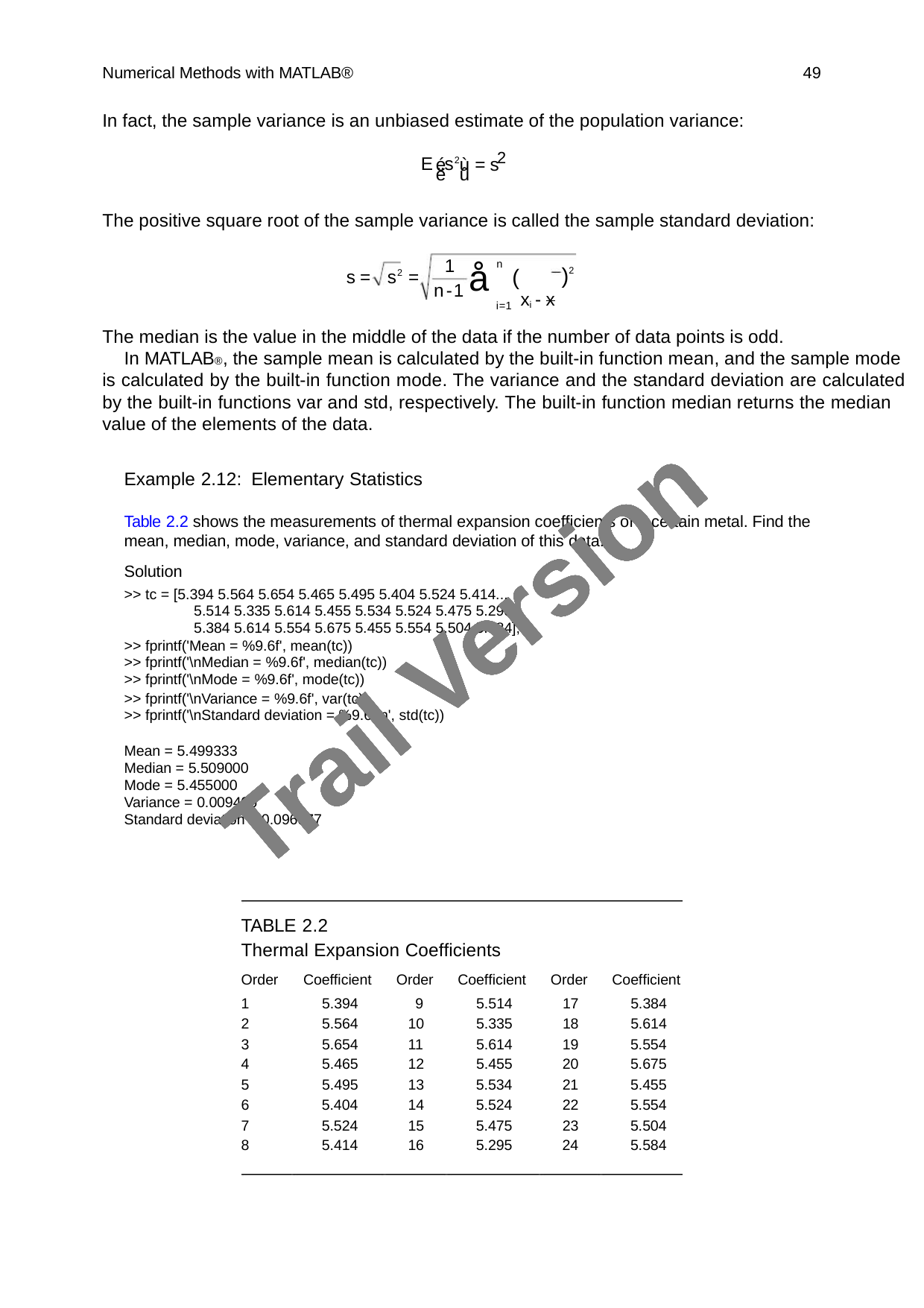

49
Numerical Methods with MATLAB®
In fact, the sample variance is an unbiased estimate of the population variance:
é
ù = s
E s2
2
ë
û
The positive square root of the sample variance is called the sample standard deviation:
å
i=1

1
-1
n
)2
xi - x

(
s = s2 =
n
The median is the value in the middle of the data if the number of data points is odd.
In MATLAB®, the sample mean is calculated by the built-in function mean, and the sample mode
is calculated by the built-in function mode. The variance and the standard deviation are calculated
by the built-in functions var and std, respectively. The built-in function median returns the median
value of the elements of the data.
Example 2.12: Elementary Statistics
Table 2.2 shows the measurements of thermal expansion coefﬁcients of a certain metal. Find the
mean, median, mode, variance, and standard deviation of this data.
Solution
>> tc = [5.394 5.564 5.654 5.465 5.495 5.404 5.524 5.414...
5.514 5.335 5.614 5.455 5.534 5.524 5.475 5.295...
5.384 5.614 5.554 5.675 5.455 5.554 5.504 5.584];
>> fprintf('Mean = %9.6f', mean(tc))
>> fprintf('\nMedian = %9.6f', median(tc))
>> fprintf('\nMode = %9.6f', mode(tc))
Trail Version
Trail Version
Trail Version
Trail Version
Trail Version
Trail Version
Trail Version
Trail Version
Trail Version
Trail Version
Trail Version
Trail Version
Trail Version
>> fprintf('\nVariance = %9.6f', var(tc))
>> fprintf('\nStandard deviation = %9.6f\n', std(tc))
Mean = 5.499333
Median = 5.509000
Mode = 5.455000
Variance = 0.009405
Standard deviation = 0.096977

TABLE 2.2
Thermal Expansion Coefﬁcients
Order
Coefﬁcient
Order
Coefﬁcient
Order
Coefﬁcient
1
2
3
4
5
6
7
8
5.394
5.564
5.654
5.465
5.495
5.404
5.524
5.414
9
10
11
12
13
14
15
16
5.514
5.335
5.614
5.455
5.534
5.524
5.475
5.295
17
18
19
20
21
22
23
24
5.384
5.614
5.554
5.675
5.455
5.554
5.504
5.584